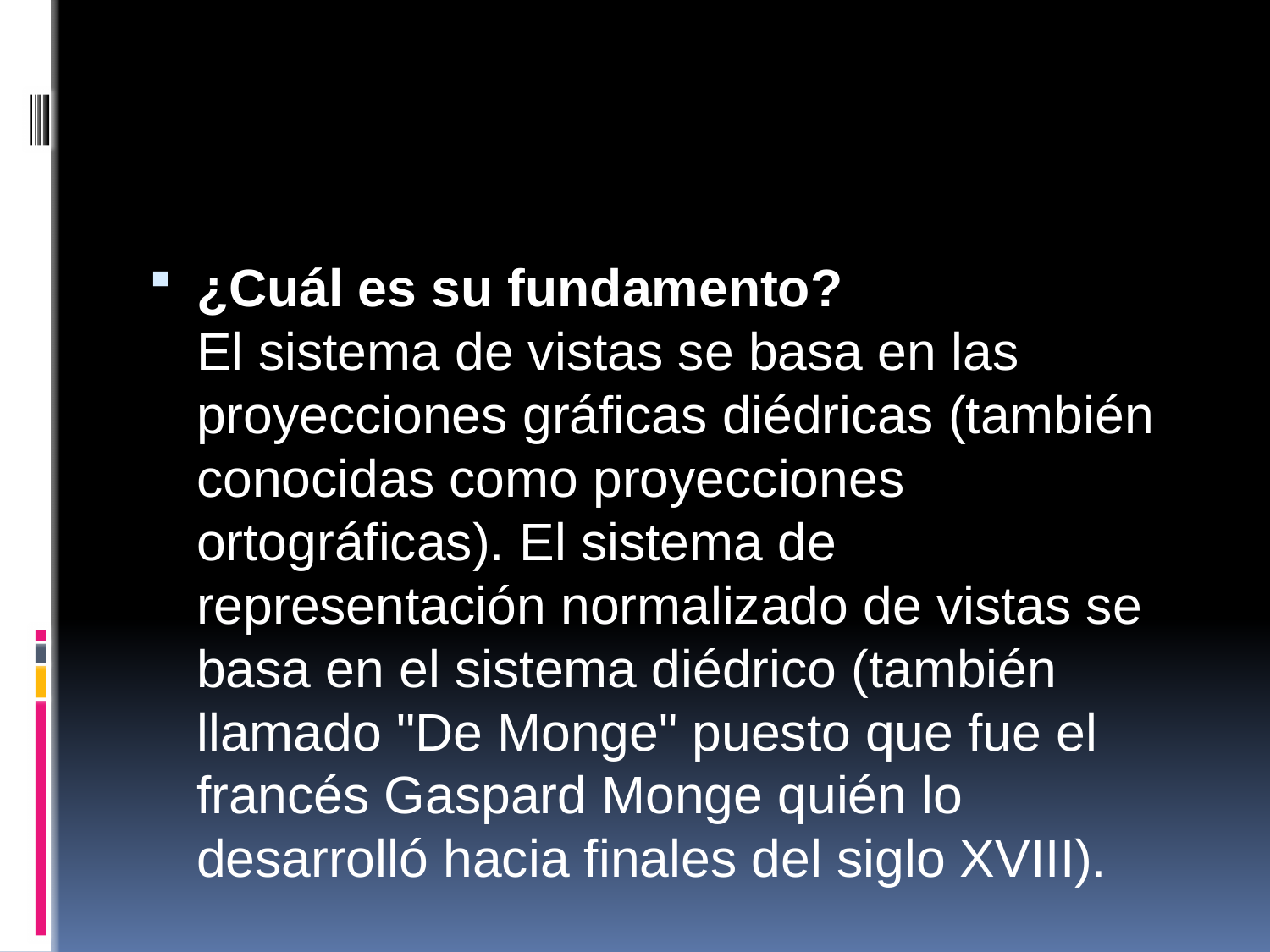

#
¿Cuál es su fundamento?
El sistema de vistas se basa en las proyecciones gráficas diédricas (también conocidas como proyecciones ortográficas). El sistema de representación normalizado de vistas se basa en el sistema diédrico (también llamado "De Monge" puesto que fue el francés Gaspard Monge quién lo desarrolló hacia finales del siglo XVIII).